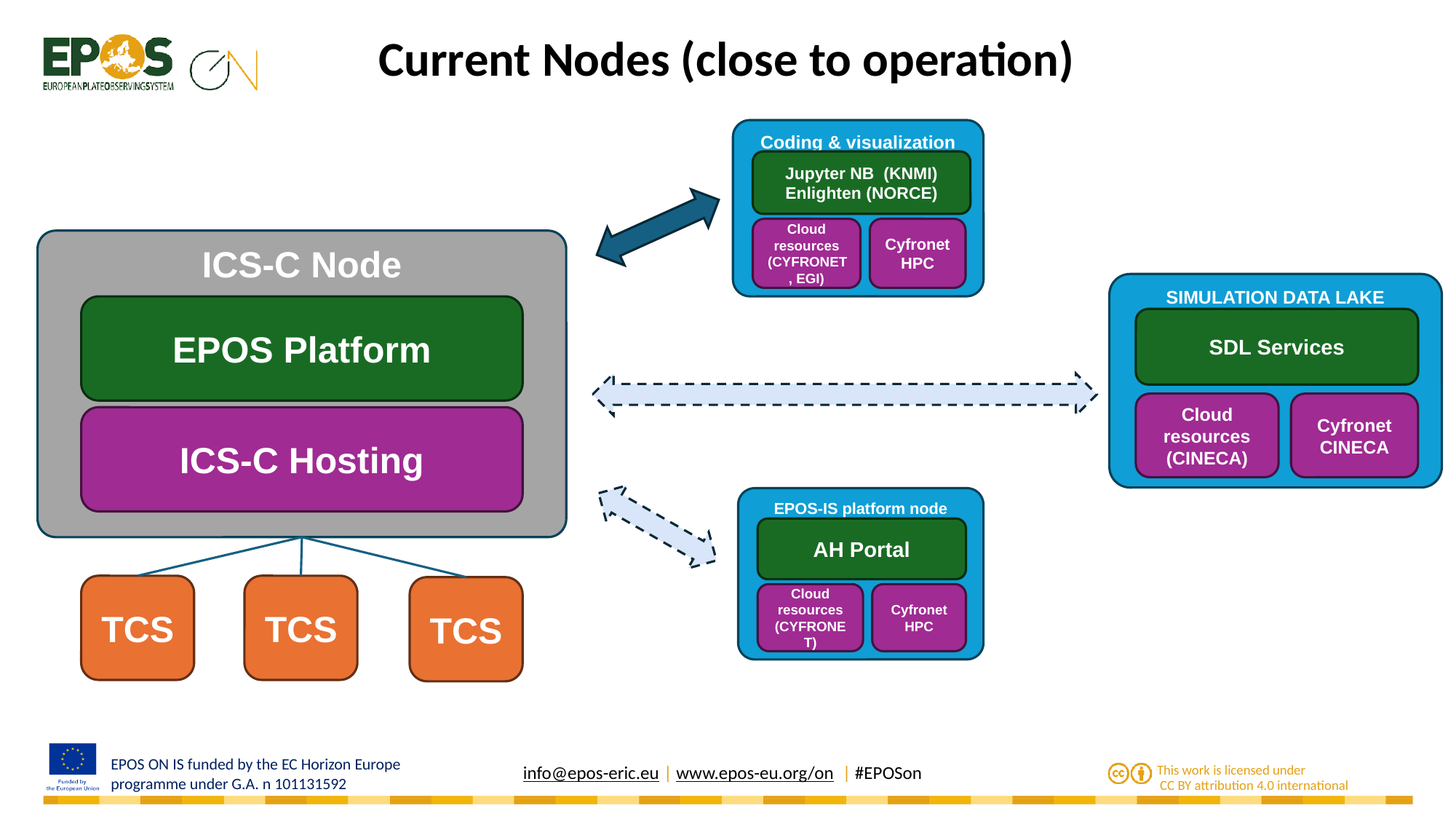

# Current Nodes (close to operation)
Coding & visualization
Jupyter NB  (KNMI)
Enlighten (NORCE)
Cyfronet HPC
Cloud resources (CYFRONET, EGI)

ICS-C Node
SIMULATION DATA LAKE
SDL Services
Cyfronet CINECA
Cloud resources (CINECA)
EPOS Platform

ICS-C Hosting
EPOS-IS platform node
AH Portal
Cyfronet HPC
Cloud resources (CYFRONET)

TCS
TCS
TCS